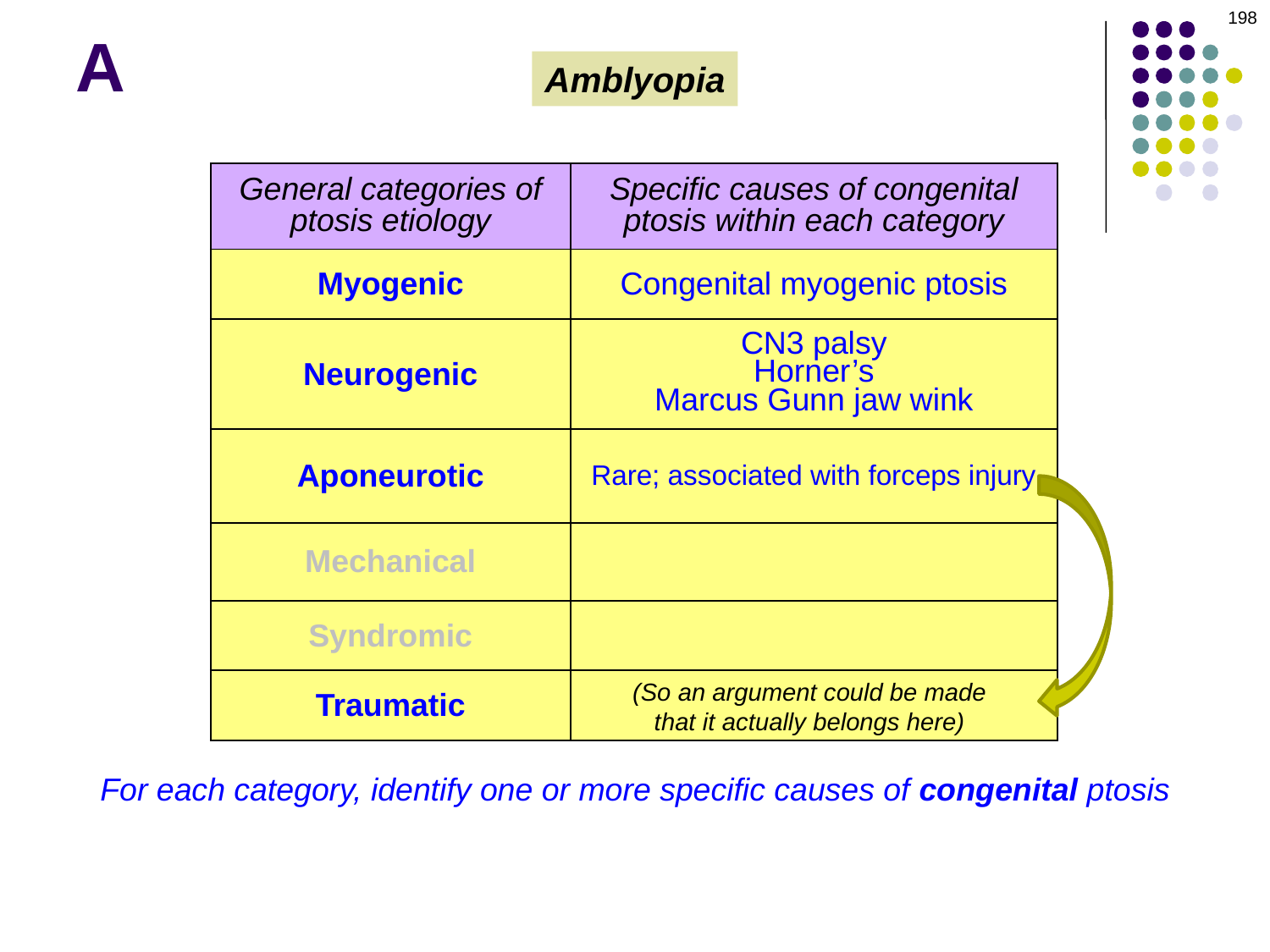

198
A
Amblyopia
| General categories of ptosis etiology | Specific causes of congenital ptosis within each category |
| --- | --- |
| Myogenic | Congenital myogenic ptosis |
| Neurogenic | CN3 palsy Horner’s Marcus Gunn jaw wink |
| Aponeurotic | Rare; associated with forceps injury |
| Mechanical |  |
| Syndromic |  |
| Traumatic |  |

(So an argument could be made that it actually belongs here)
For each category, identify one or more specific causes of congenital ptosis